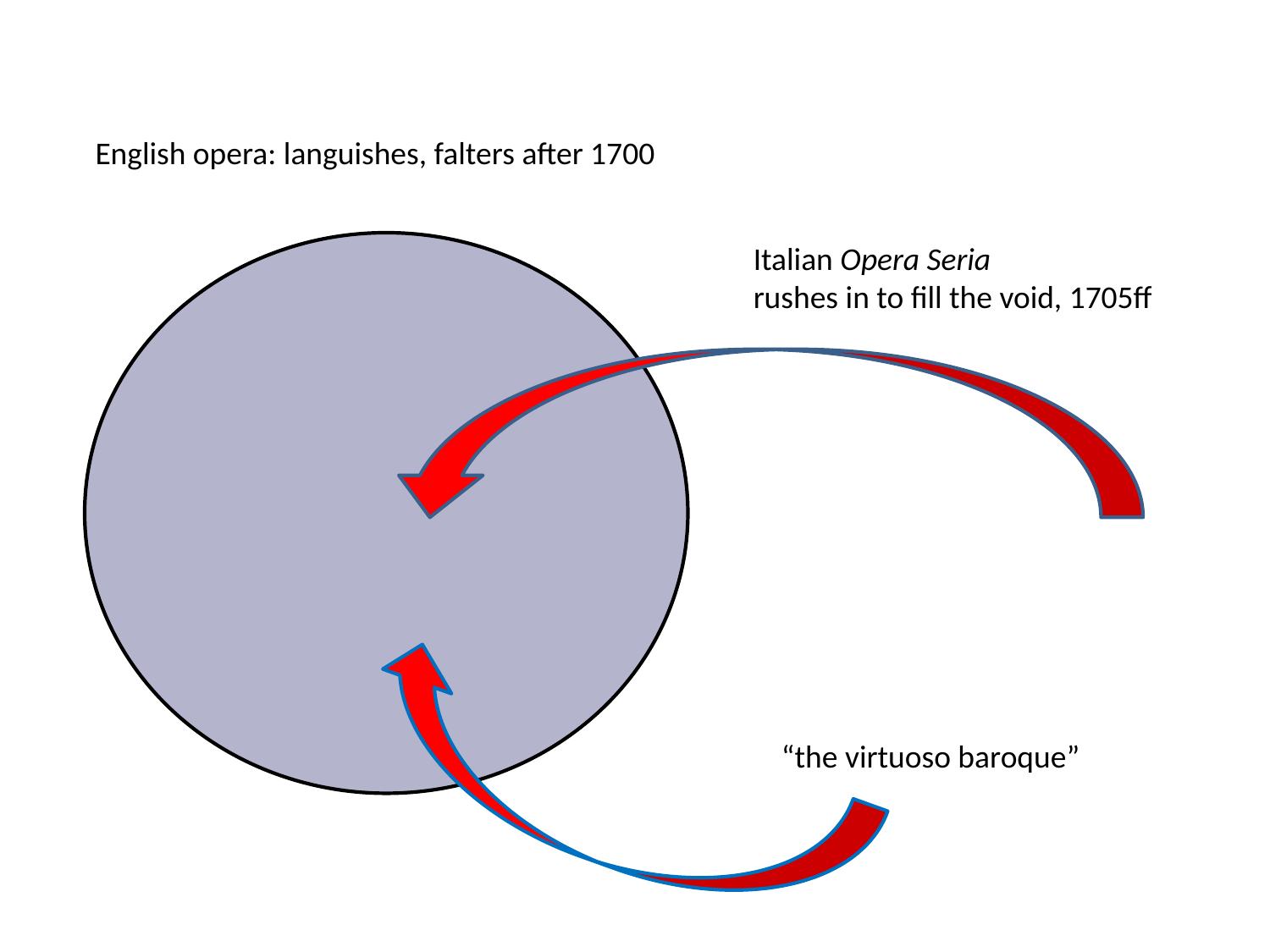

English opera: languishes, falters after 1700

Italian Opera Seria
rushes in to fill the void, 1705ff

“the virtuoso baroque”